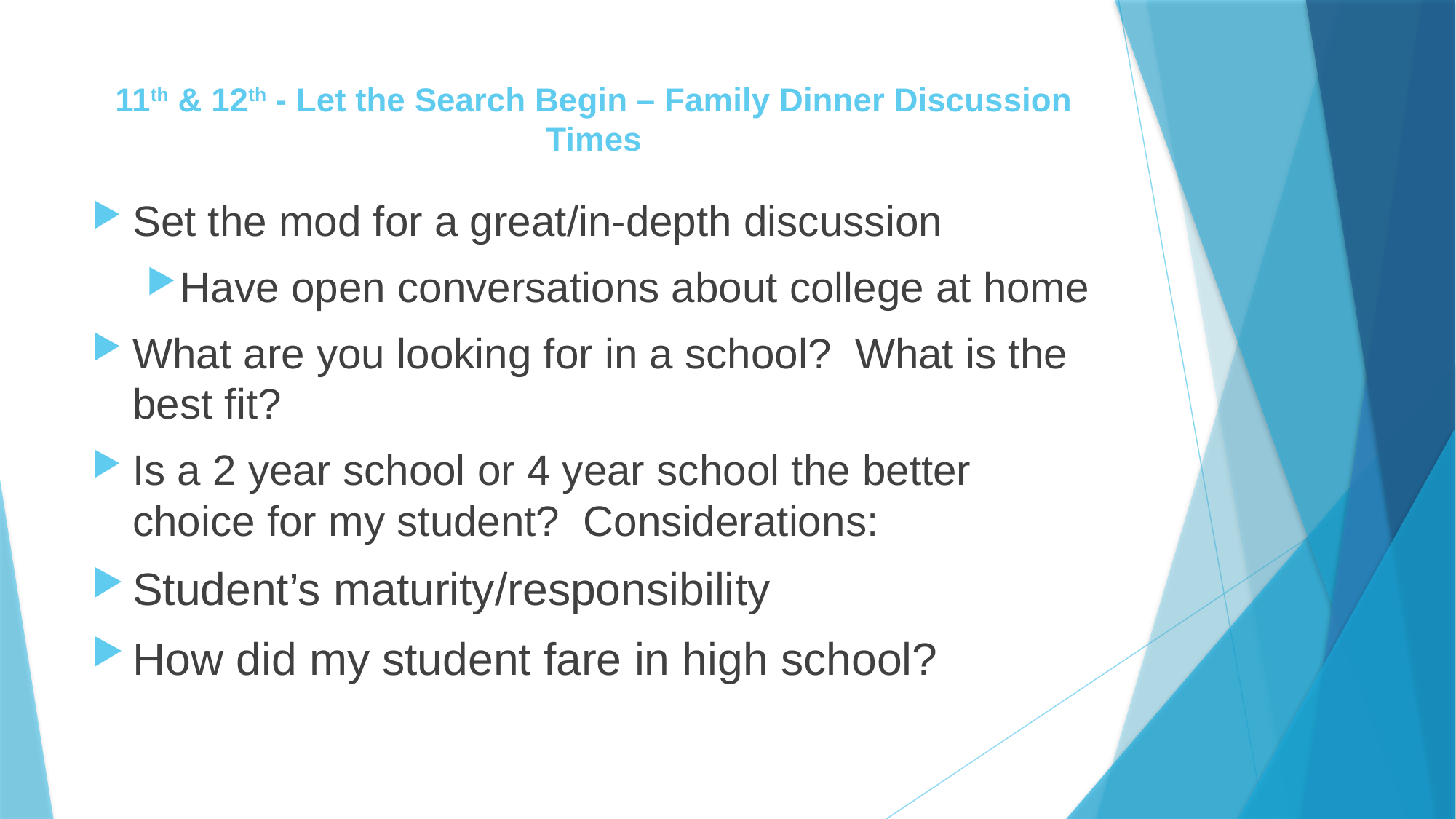

# 11th & 12th - Let the Search Begin – Family Dinner Discussion Times
Set the mod for a great/in-depth discussion
Have open conversations about college at home
What are you looking for in a school?  What is the best fit?
Is a 2 year school or 4 year school the better choice for my student?  Considerations:
Student’s maturity/responsibility
How did my student fare in high school?